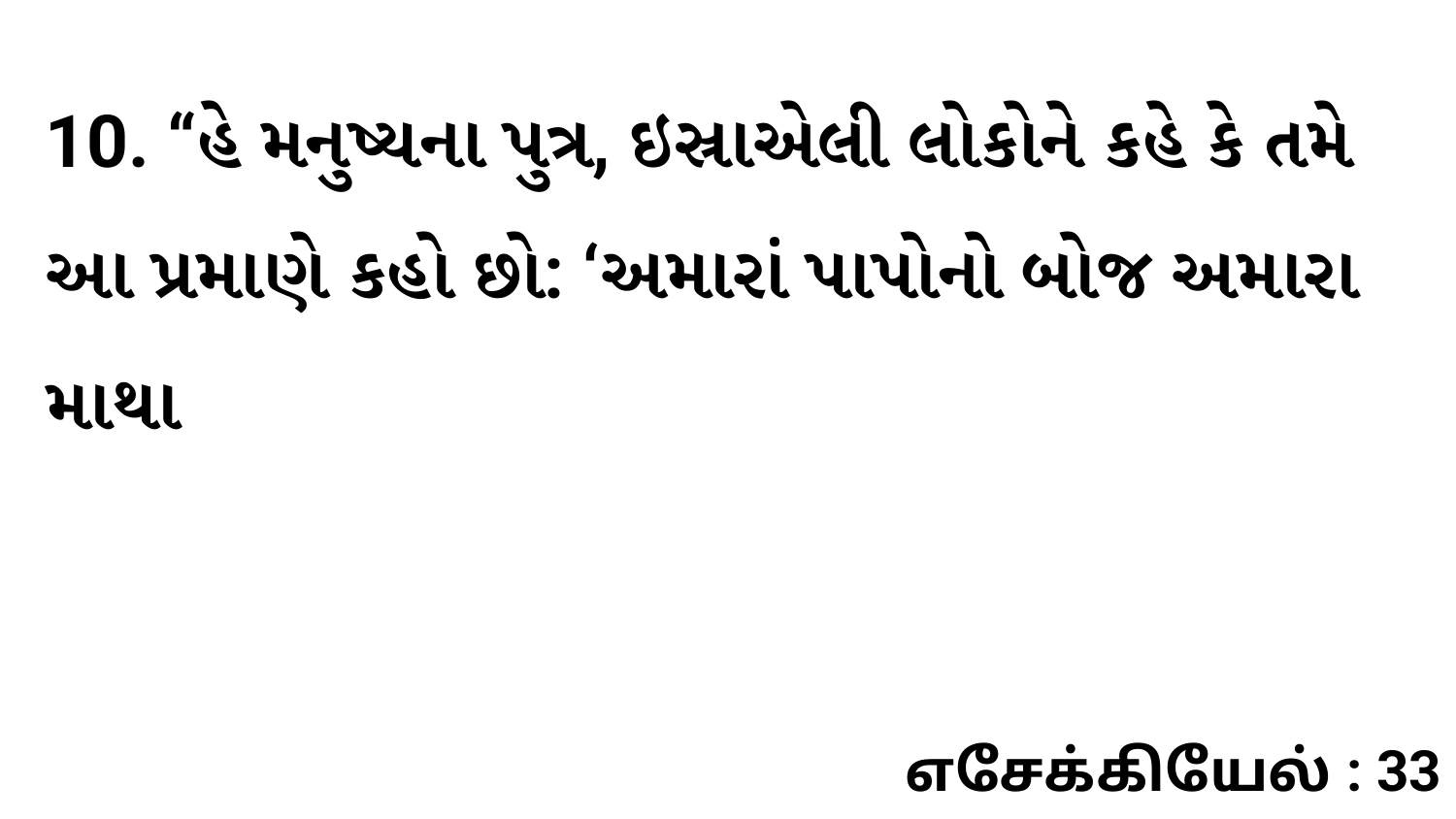

10. “હે મનુષ્યના પુત્ર, ઇસ્રાએલી લોકોને કહે કે તમે આ પ્રમાણે કહો છો: ‘અમારાં પાપોનો બોજ અમારા માથા
எசேக்கியேல் : 33